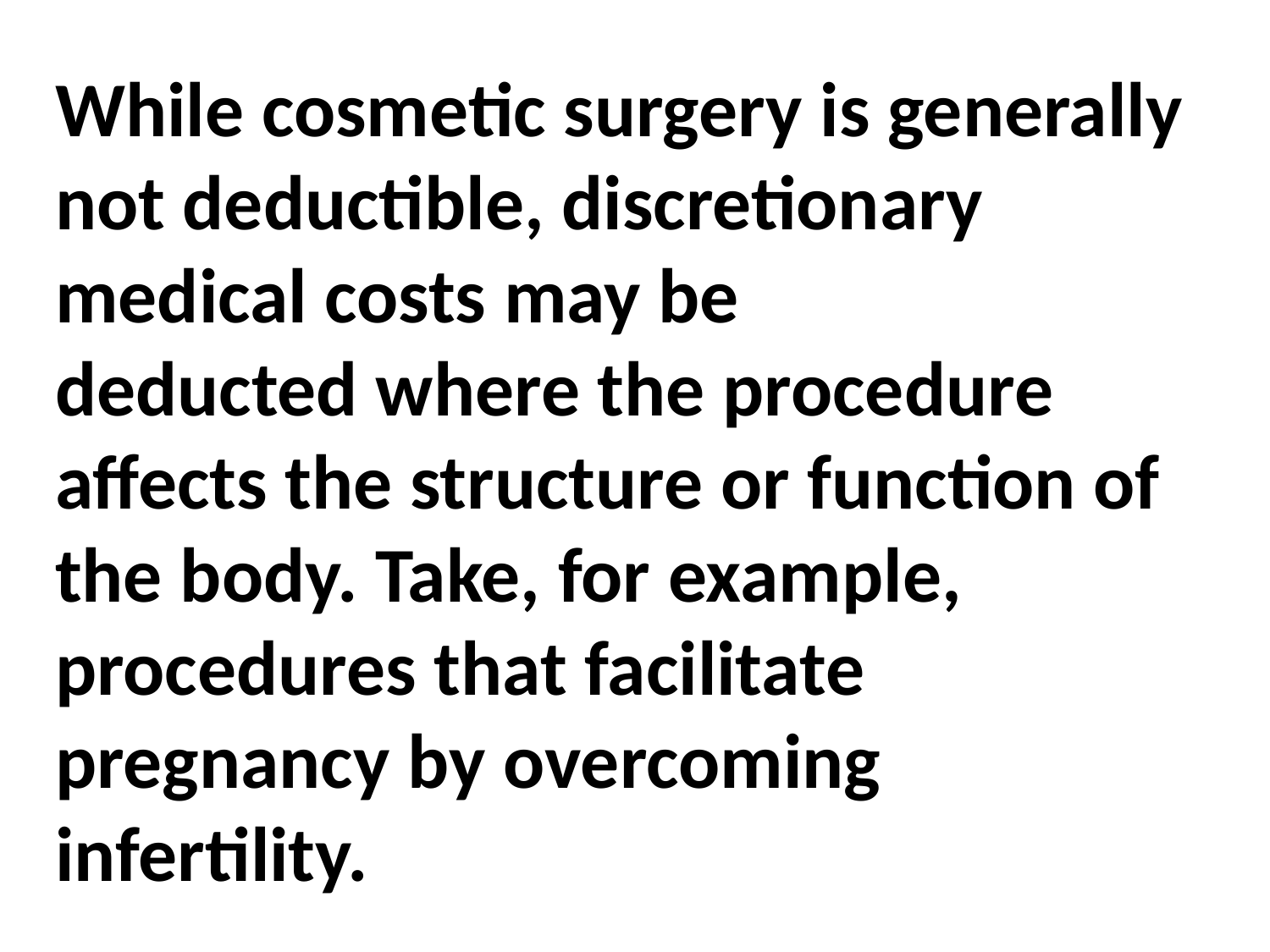

While cosmetic surgery is generally not deductible, discretionary medical costs may be
deducted where the procedure affects the structure or function of the body. Take, for example, procedures that facilitate pregnancy by overcoming infertility.